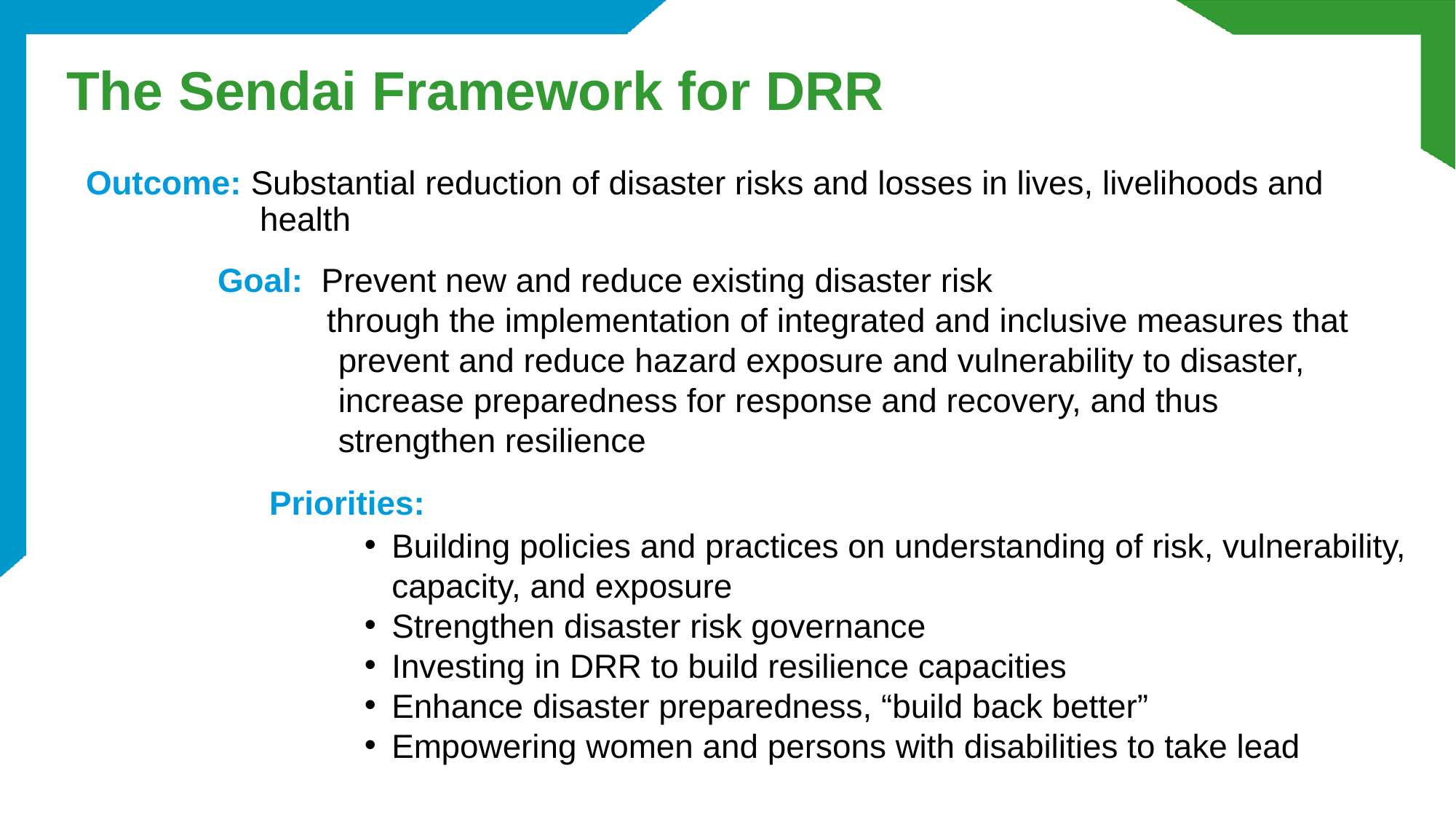

# The Sendai Framework for DRR
Outcome: Substantial reduction of disaster risks and losses in lives, livelihoods and  	       health

Goal:  Prevent new and reduce existing disaster risk
	through the implementation of integrated and inclusive measures that
             prevent and reduce hazard exposure and vulnerability to disaster,
             increase preparedness for response and recovery, and thus
             strengthen resilience
Priorities:
Building policies and practices on understanding of risk, vulnerability, capacity, and exposure
Strengthen disaster risk governance
Investing in DRR to build resilience capacities
Enhance disaster preparedness, “build back better”
Empowering women and persons with disabilities to take lead